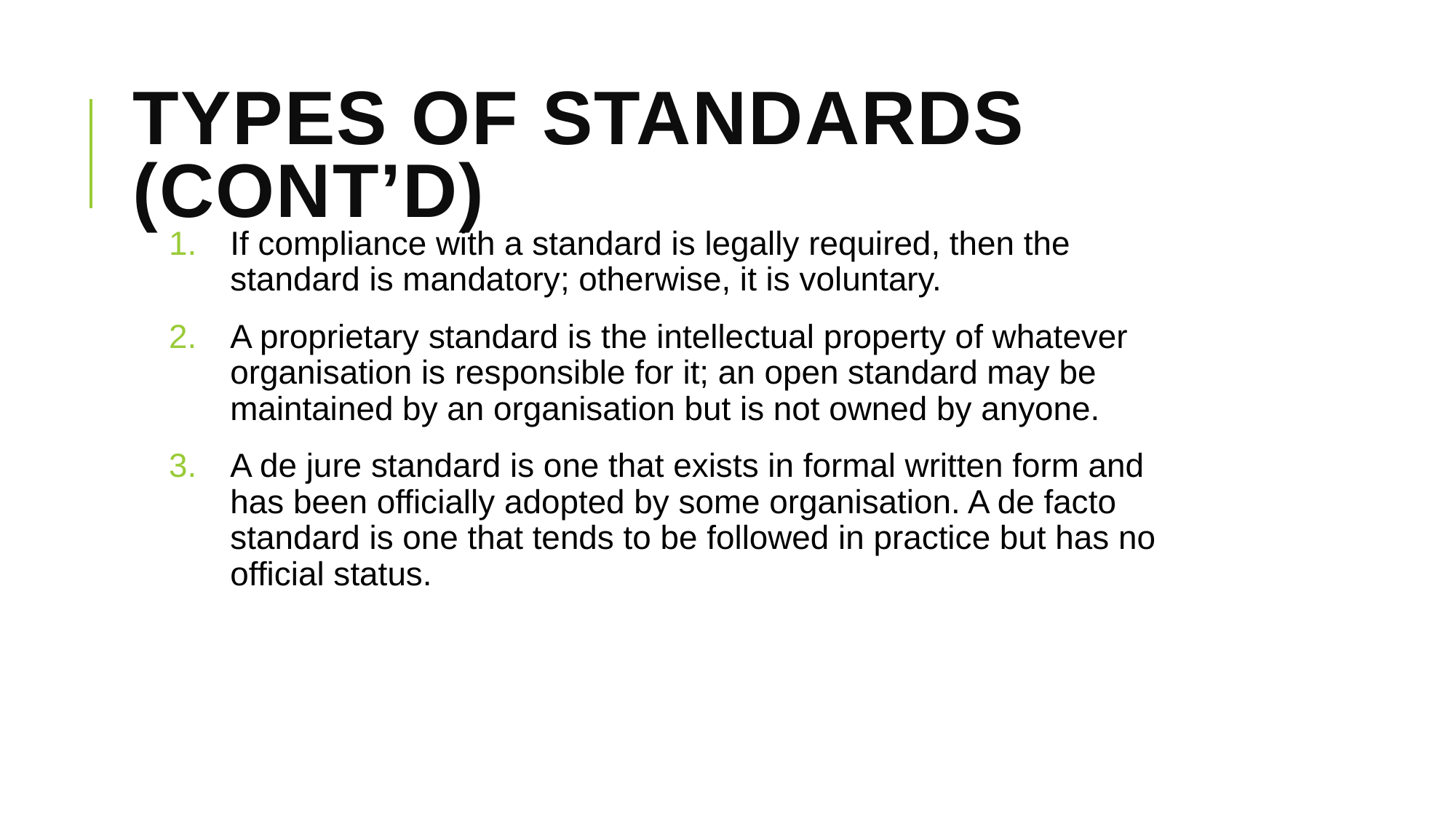

# TYPES OF STANDARDS (cont’d)
If compliance with a standard is legally required, then the standard is mandatory; otherwise, it is voluntary.
A proprietary standard is the intellectual property of whatever organisation is responsible for it; an open standard may be maintained by an organisation but is not owned by anyone.
A de jure standard is one that exists in formal written form and has been officially adopted by some organisation. A de facto standard is one that tends to be followed in practice but has no official status.